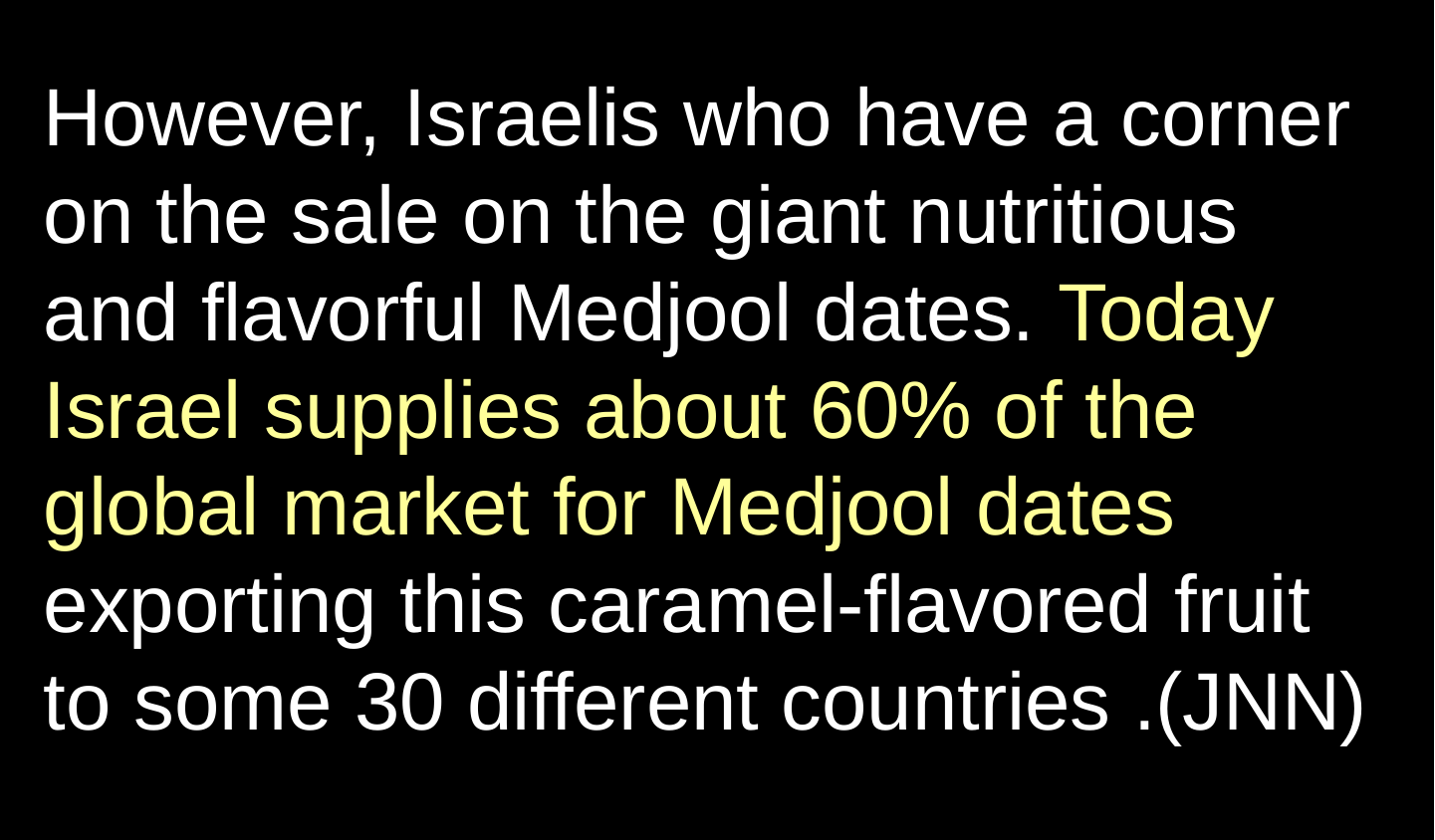

However, Israelis who have a corner on the sale on the giant nutritious and flavorful Medjool dates. Today Israel supplies about 60% of the global market for Medjool dates exporting this caramel-flavored fruit to some 30 different countries .(JNN)